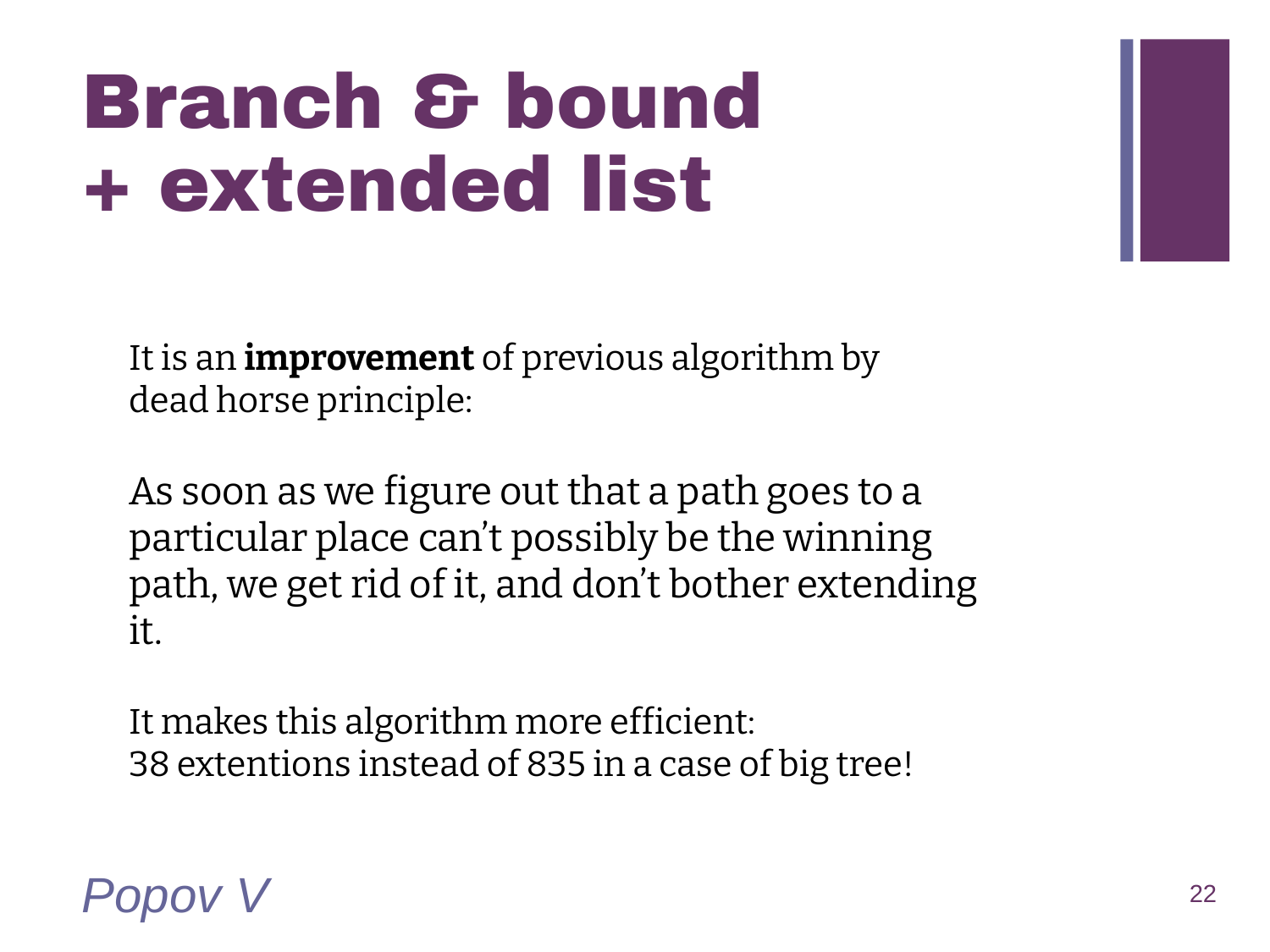

# Branch & bound + extended list
It is an improvement of previous algorithm by
dead horse principle:

As soon as we figure out that a path goes to a particular place can’t possibly be the winning path, we get rid of it, and don’t bother extending it.

It makes this algorithm more efficient:
38 extentions instead of 835 in a case of big tree!

Popov V
22